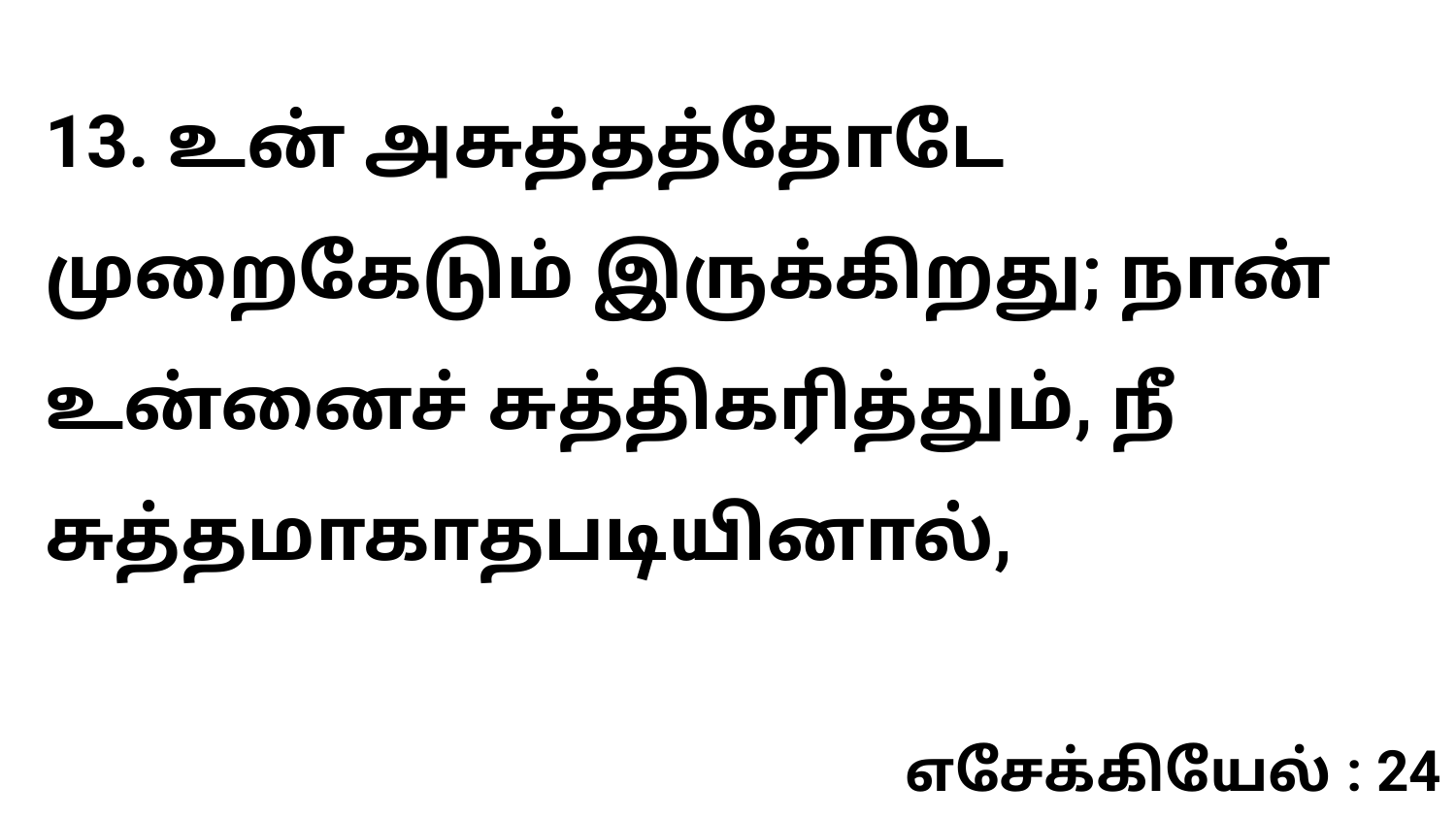

13. உன் அசுத்தத்தோடே முறைகேடும் இருக்கிறது; நான் உன்னைச் சுத்திகரித்தும், நீ சுத்தமாகாதபடியினால்,
எசேக்கியேல் : 24